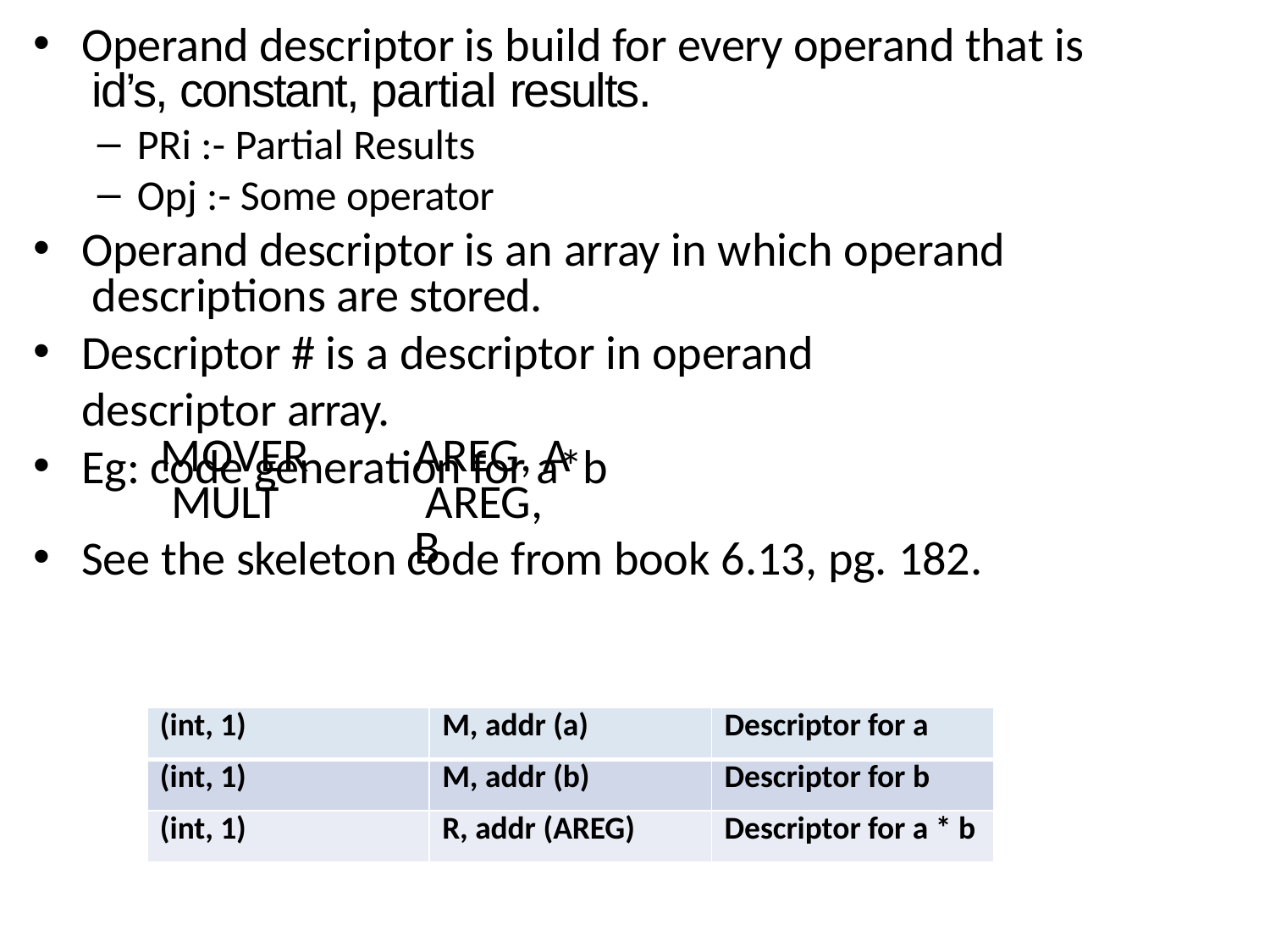

Operand descriptor is build for every operand that is  id’s, constant, partial results.
PRi :- Partial Results
Opj :- Some operator
Operand descriptor is an array in which operand  descriptions are stored.
Descriptor # is a descriptor in operand descriptor array.
Eg: code generation for a*b
MOVER  MULT
AREG, A  AREG, B
See the skeleton code from book 6.13, pg. 182.
| (int, 1) | M, addr (a) | Descriptor for a |
| --- | --- | --- |
| (int, 1) | M, addr (b) | Descriptor for b |
| (int, 1) | R, addr (AREG) | Descriptor for a \* b |